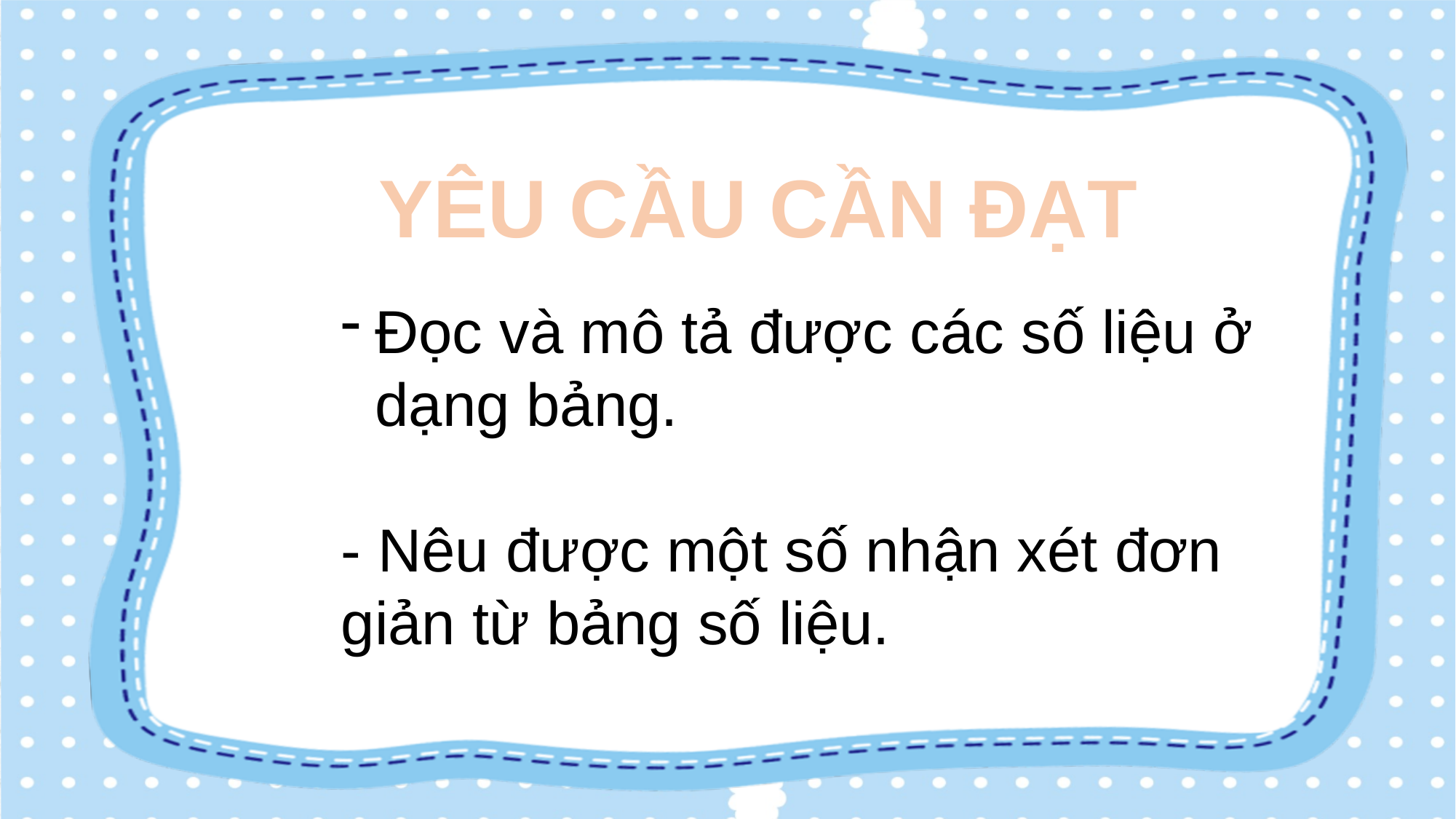

YÊU CẦU CẦN ĐẠT
Đọc và mô tả được các số liệu ở dạng bảng.

- Nêu được một số nhận xét đơn giản từ bảng số liệu.